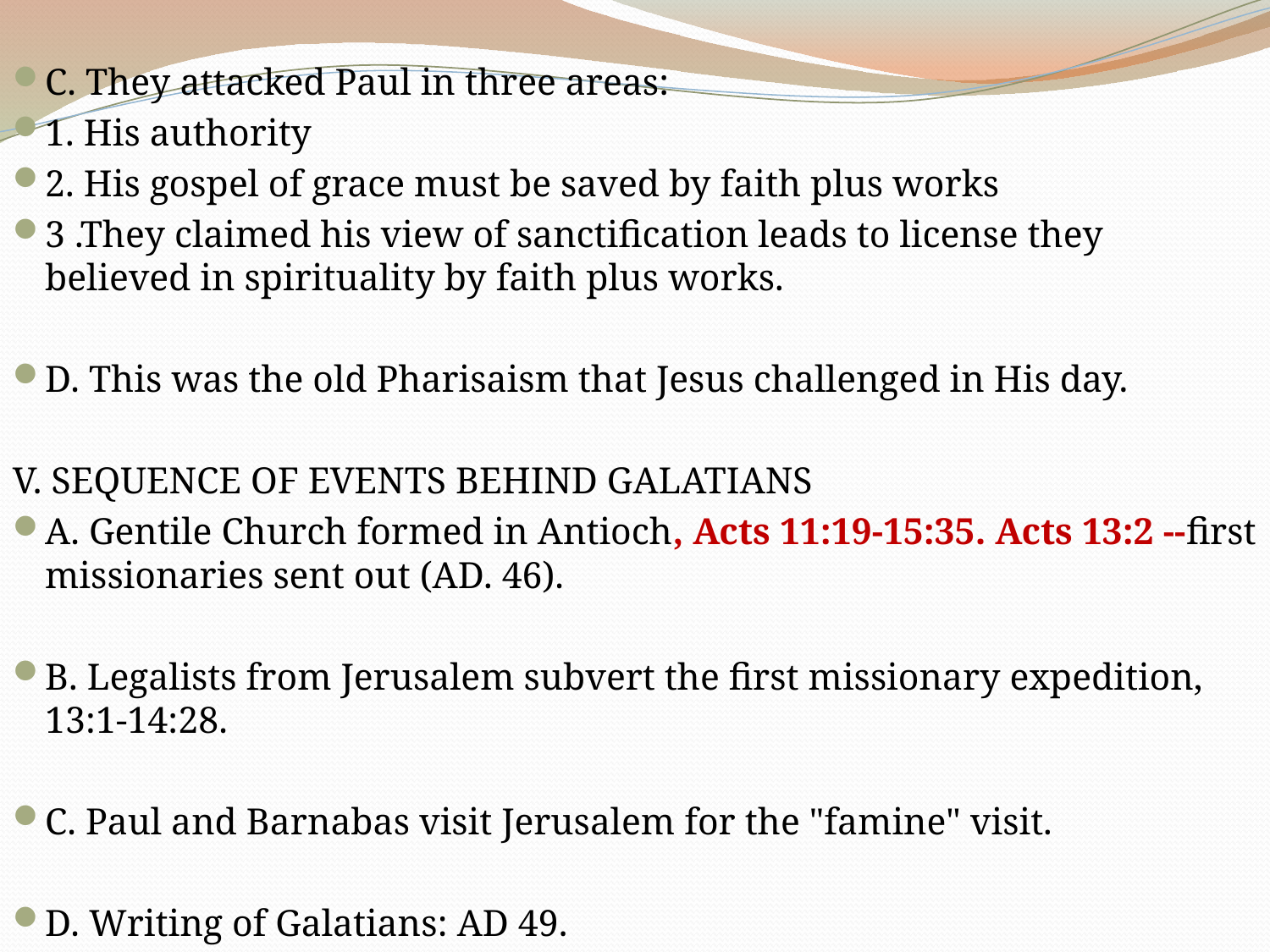

C. They attacked Paul in three areas:
1. His authority
2. His gospel of grace must be saved by faith plus works
3 .They claimed his view of sanctification leads to license they believed in spirituality by faith plus works.

D. This was the old Pharisaism that Jesus challenged in His day.

V. SEQUENCE OF EVENTS BEHIND GALATIANS
A. Gentile Church formed in Antioch, Acts 11:19-15:35. Acts 13:2 --first missionaries sent out (AD. 46).

B. Legalists from Jerusalem subvert the first missionary expedition, 13:1-14:28.

C. Paul and Barnabas visit Jerusalem for the "famine" visit.

D. Writing of Galatians: AD 49.